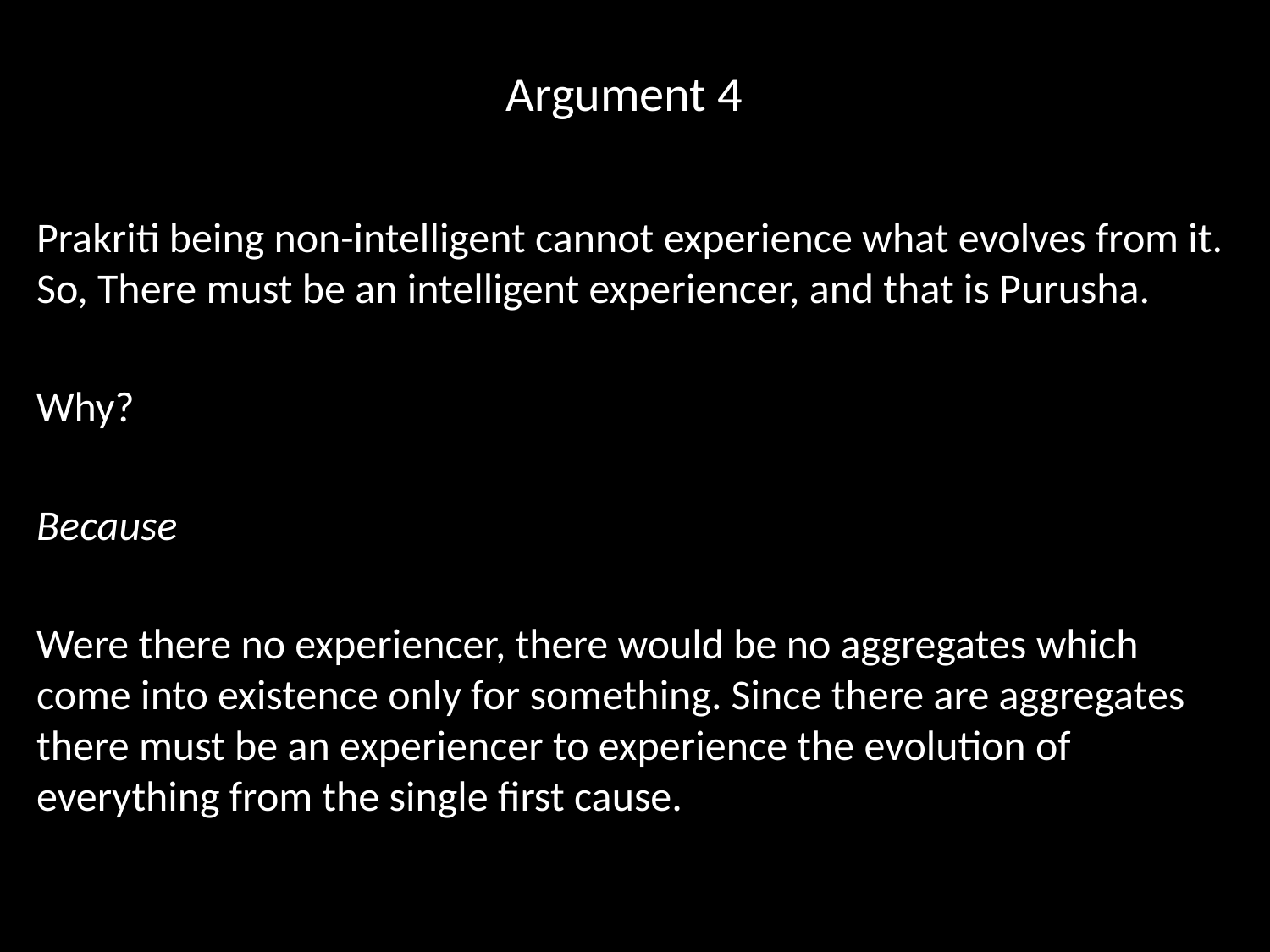

# Argument 4

Prakriti being non-intelligent cannot experience what evolves from it. So, There must be an intelligent experiencer, and that is Purusha.

Why?

Because

Were there no experiencer, there would be no aggregates which come into existence only for something. Since there are aggregates there must be an experiencer to experience the evolution of everything from the single first cause.